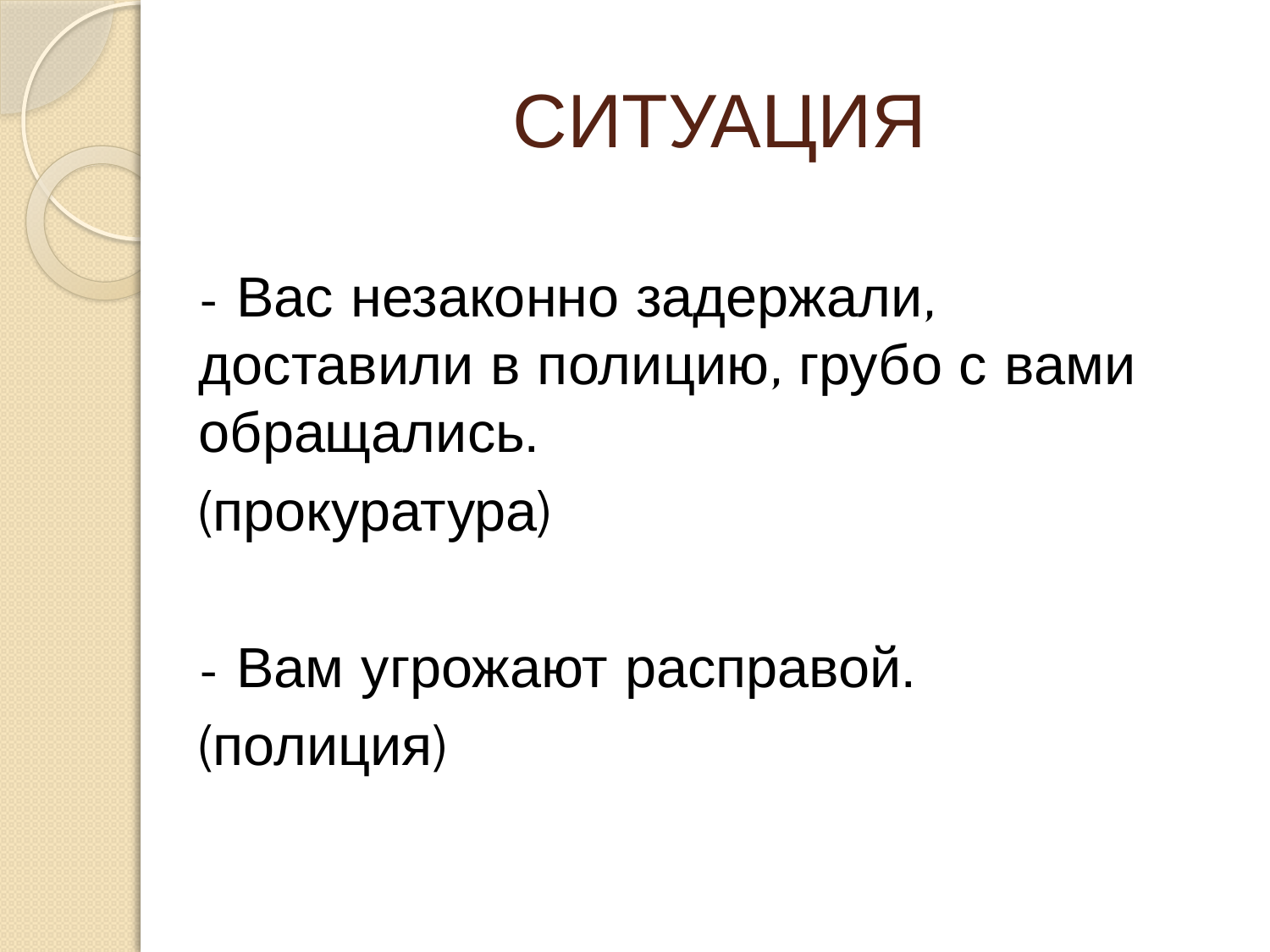

# СИТУАЦИЯ

- Вас незаконно задержали, доставили в полицию, грубо с вами обращались.
(прокуратура)

- Вам угрожают расправой.
(полиция)